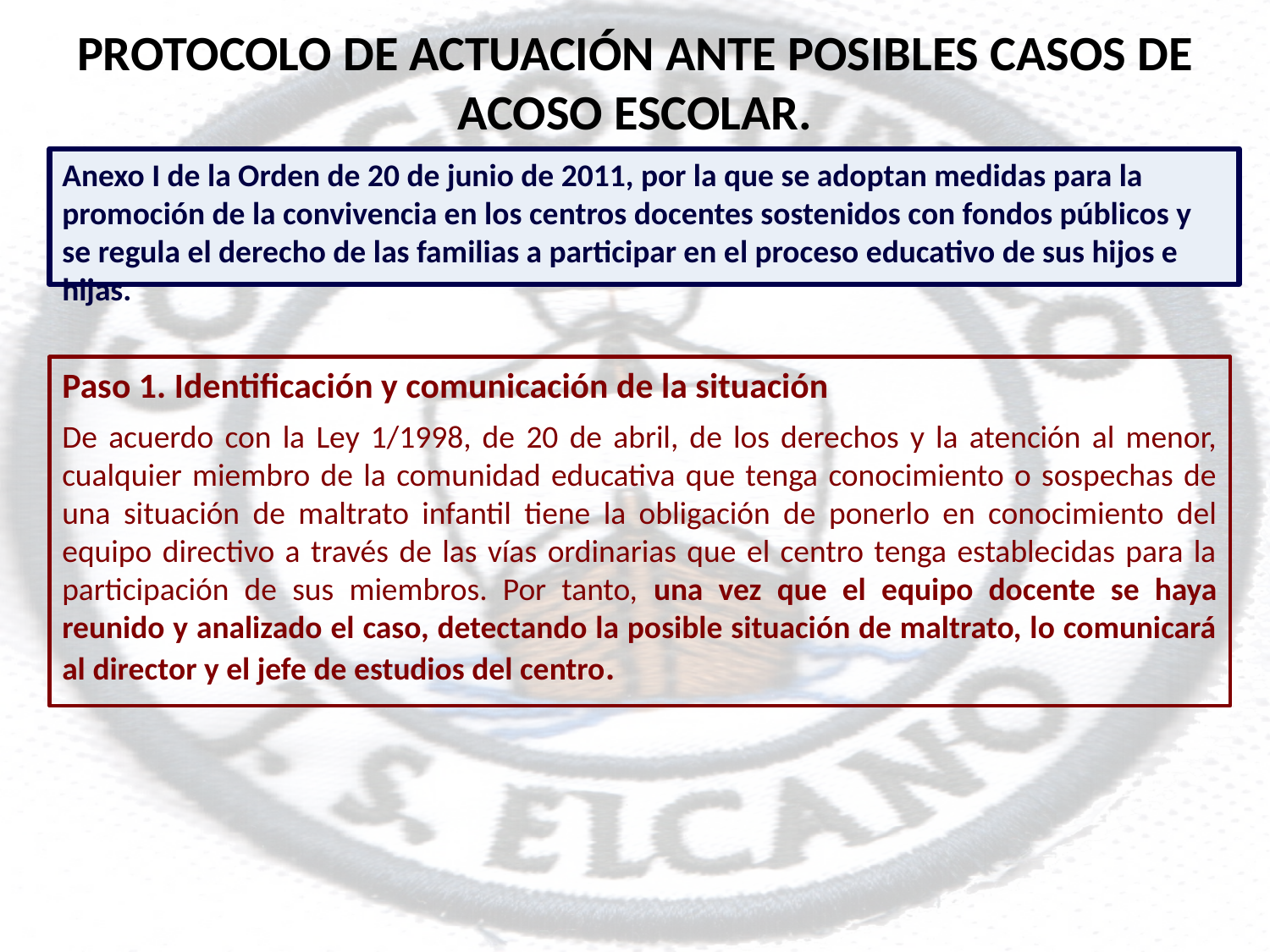

PROTOCOLO DE ACTUACIÓN ANTE POSIBLES CASOS DE ACOSO ESCOLAR.
Anexo I de la Orden de 20 de junio de 2011, por la que se adoptan medidas para la promoción de la convivencia en los centros docentes sostenidos con fondos públicos y se regula el derecho de las familias a participar en el proceso educativo de sus hijos e hijas.
Paso 1. Identificación y comunicación de la situación
De acuerdo con la Ley 1/1998, de 20 de abril, de los derechos y la atención al menor, cualquier miembro de la comunidad educativa que tenga conocimiento o sospechas de una situación de maltrato infantil tiene la obligación de ponerlo en conocimiento del equipo directivo a través de las vías ordinarias que el centro tenga establecidas para la participación de sus miembros. Por tanto, una vez que el equipo docente se haya reunido y analizado el caso, detectando la posible situación de maltrato, lo comunicará al director y el jefe de estudios del centro.